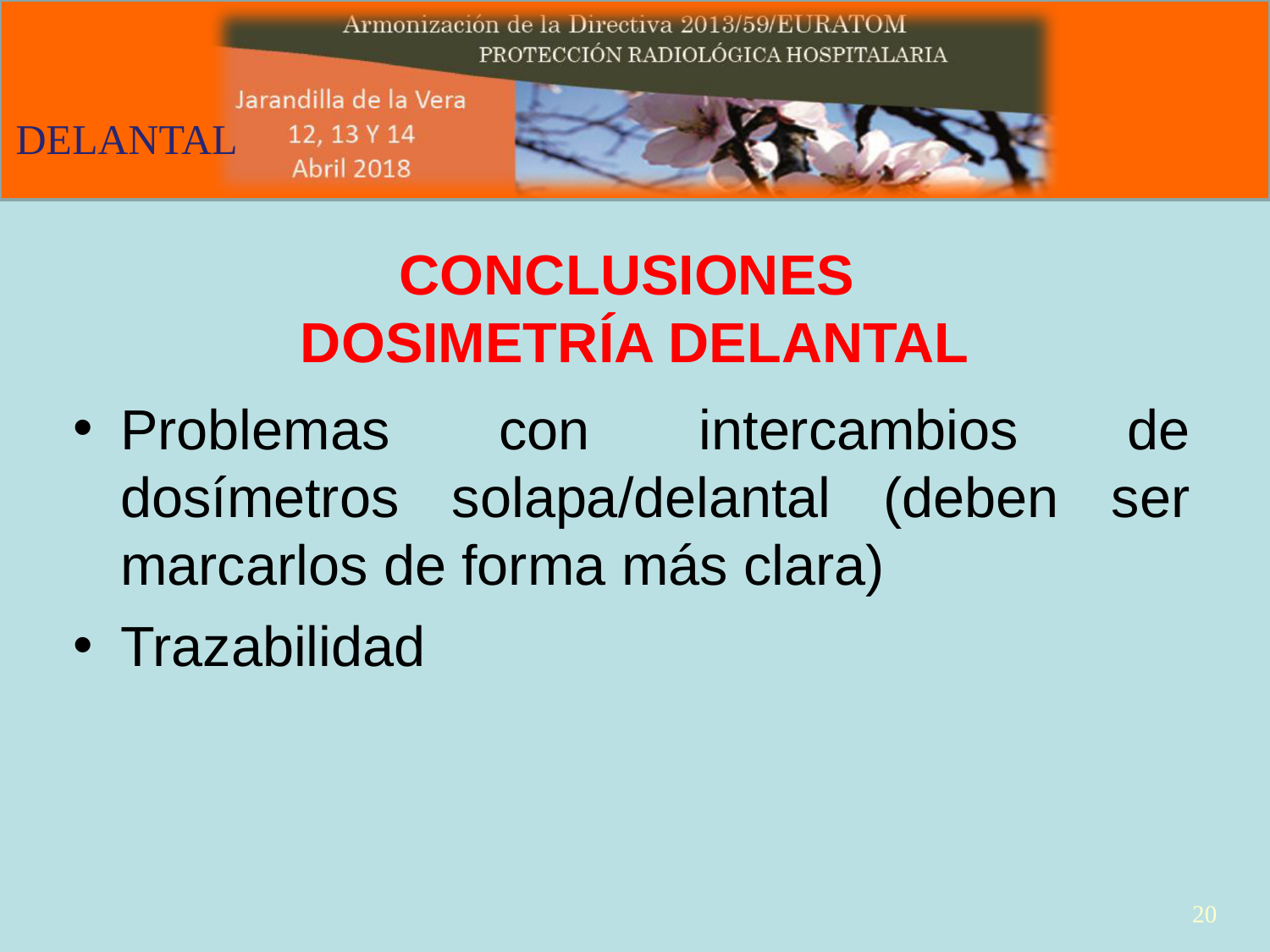

DELANTAL
CONCLUSIONES
DOSIMETRÍA DELANTAL
Problemas con intercambios de dosímetros solapa/delantal (deben ser marcarlos de forma más clara)
Trazabilidad